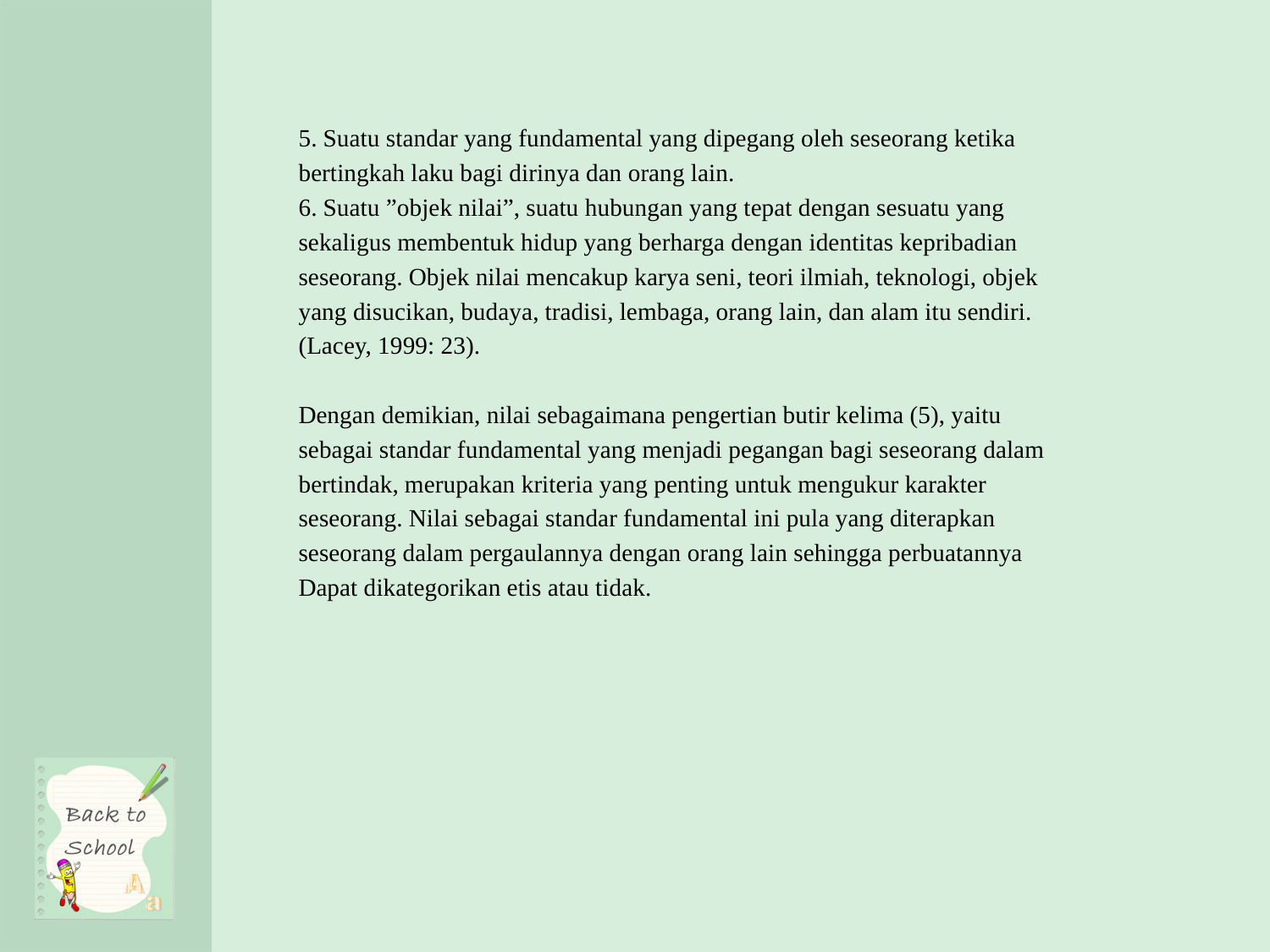

5. Suatu standar yang fundamental yang dipegang oleh seseorang ketika
bertingkah laku bagi dirinya dan orang lain.
6. Suatu ”objek nilai”, suatu hubungan yang tepat dengan sesuatu yang
sekaligus membentuk hidup yang berharga dengan identitas kepribadian
seseorang. Objek nilai mencakup karya seni, teori ilmiah, teknologi, objek
yang disucikan, budaya, tradisi, lembaga, orang lain, dan alam itu sendiri.
(Lacey, 1999: 23).

Dengan demikian, nilai sebagaimana pengertian butir kelima (5), yaitu
sebagai standar fundamental yang menjadi pegangan bagi seseorang dalam
bertindak, merupakan kriteria yang penting untuk mengukur karakter
seseorang. Nilai sebagai standar fundamental ini pula yang diterapkan
seseorang dalam pergaulannya dengan orang lain sehingga perbuatannya
Dapat dikategorikan etis atau tidak.